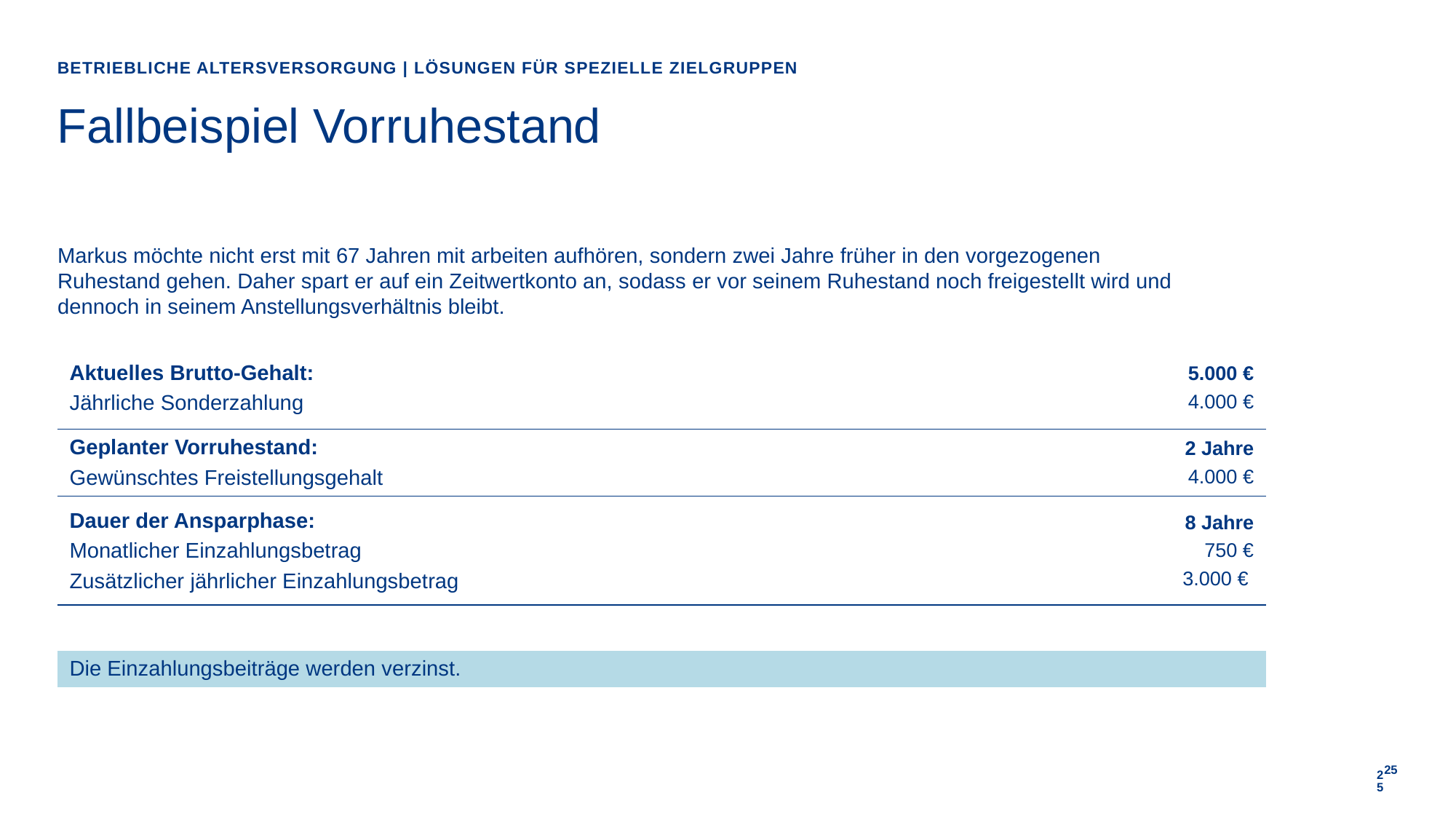

Betriebliche Altersversorgung | Lösungen für spezielle Zielgruppen

# Fallbeispiel Vorruhestand
Markus möchte nicht erst mit 67 Jahren mit arbeiten aufhören, sondern zwei Jahre früher in den vorgezogenen Ruhestand gehen. Daher spart er auf ein Zeitwertkonto an, sodass er vor seinem Ruhestand noch freigestellt wird und dennoch in seinem Anstellungsverhältnis bleibt.
| Aktuelles Brutto-Gehalt: Jährliche Sonderzahlung | 5.000 € 4.000 € |
| --- | --- |
| Geplanter Vorruhestand: Gewünschtes Freistellungsgehalt | 2 Jahre 4.000 € |
| Dauer der Ansparphase: Monatlicher Einzahlungsbetrag Zusätzlicher jährlicher Einzahlungsbetrag | 8 Jahre 750 € 3.000 € |
|  |  |
| Die Einzahlungsbeiträge werden verzinst. |  |
25